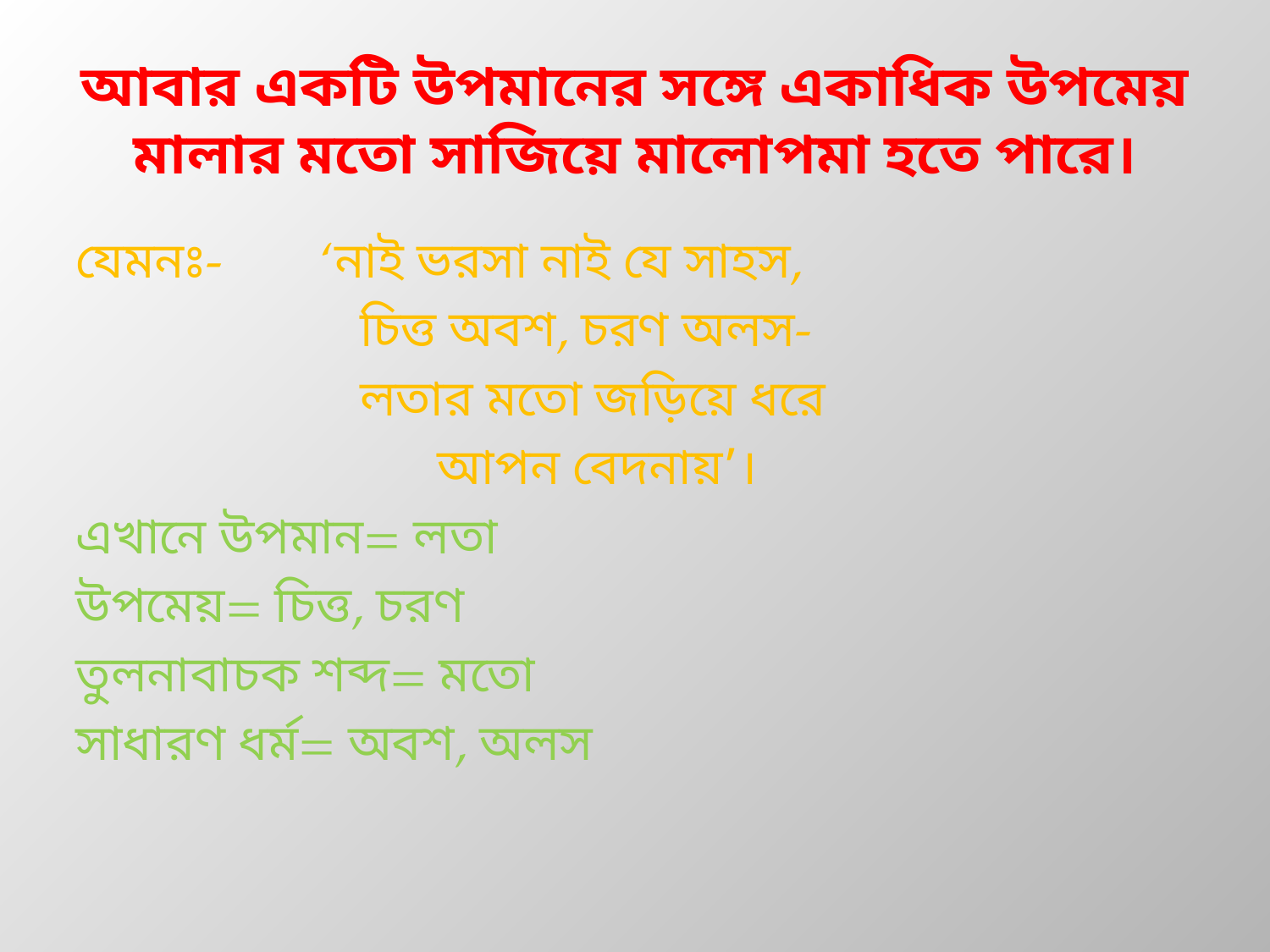

# আবার একটি উপমানের সঙ্গে একাধিক উপমেয় মালার মতো সাজিয়ে মালোপমা হতে পারে।
যেমনঃ-        ‘নাই ভরসা নাই যে সাহস,
                      চিত্ত অবশ, চরণ অলস-
                      লতার মতো জড়িয়ে ধরে
                            আপন বেদনায়’।
এখানে উপমান= লতা
উপমেয়= চিত্ত, চরণ
তুলনাবাচক শব্দ= মতো
সাধারণ ধর্ম= অবশ, অলস